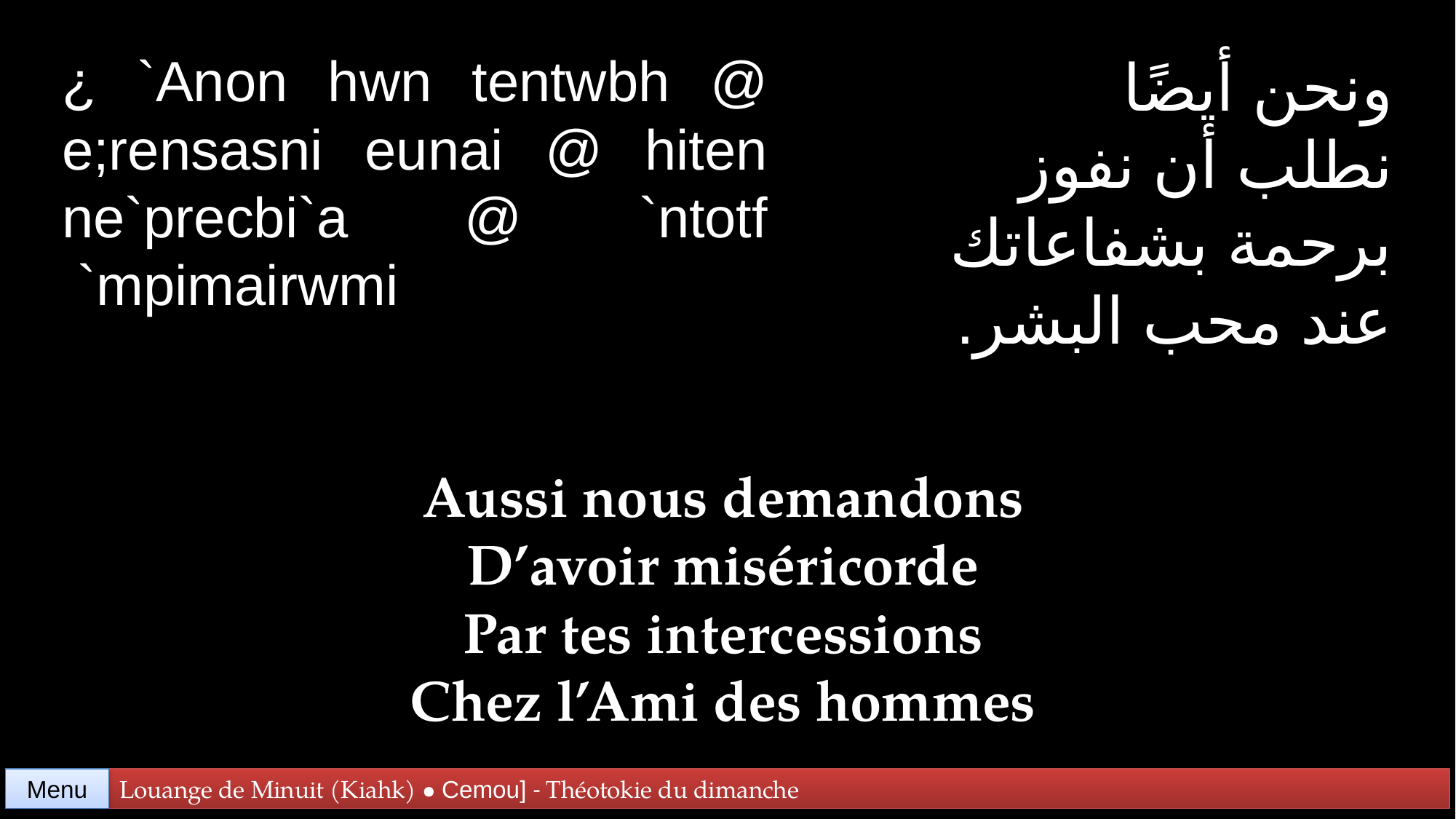

¿ `Anon hwn tentwbh @ e;rensasni eunai @ hiten ne`precbi`a @ `ntotf
 `mpimairwmi
ونحن أيضًا
نطلب أن نفوز
برحمة بشفاعاتك
عند محب البشر.
Aussi nous demandons
D’avoir miséricorde
Par tes intercessions
Chez l’Ami des hommes
Menu
Louange de Minuit (Kiahk) • Cemou] - Théotokie du dimanche